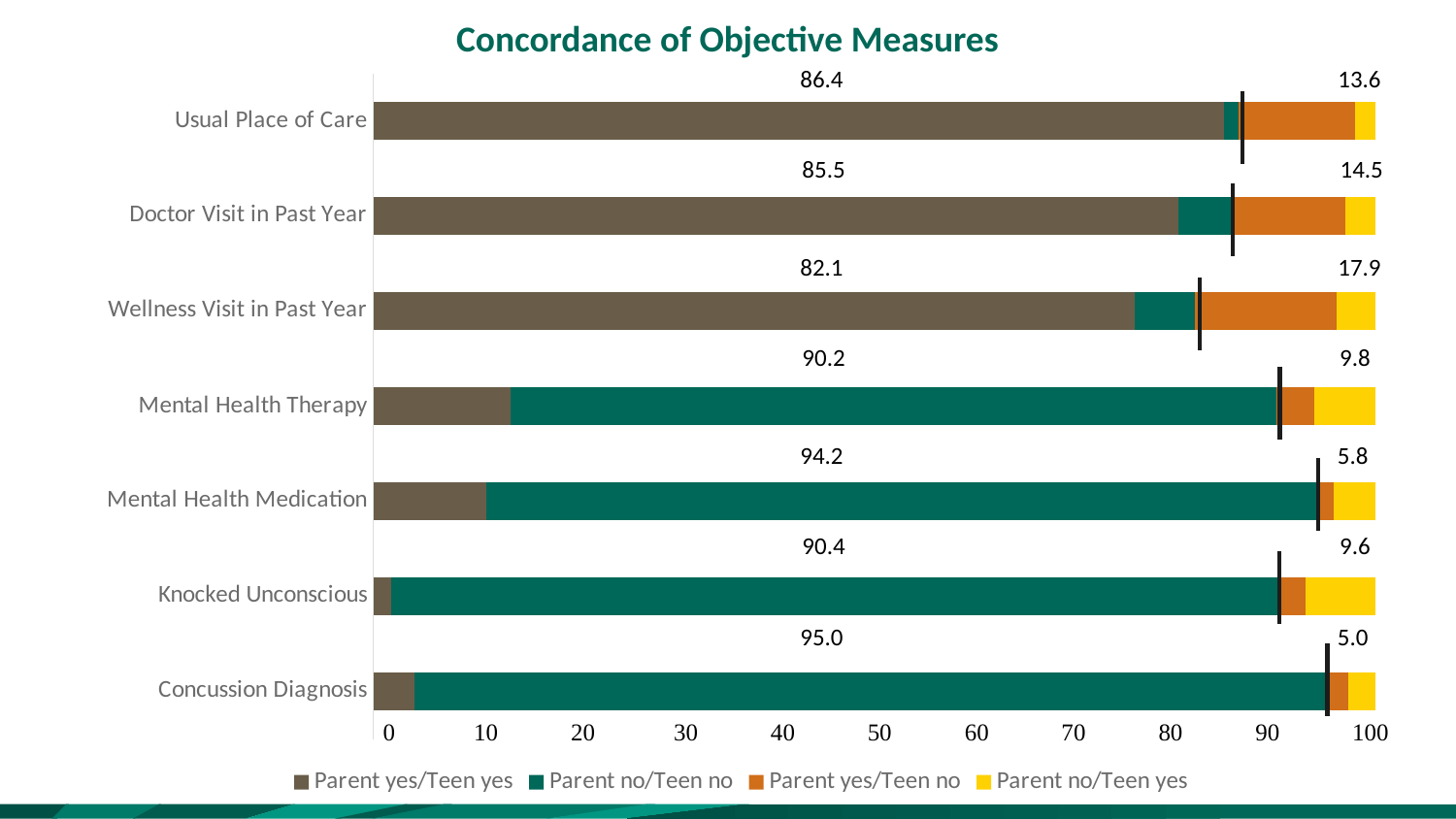

Concordance of Objective Measures
86.4
13.6

### Chart

| Category | Parent yes/Teen yes | Parent no/Teen no | Parent yes/Teen no | Parent no/Teen yes |
|---|---|---|---|---|
| Concussion Diagnosis | 4.1 | 90.9 | 2.3 | 2.7 |
| Knocked Unconscious | 1.8 | 88.6 | 2.6 | 7.0 |
| Mental Health Medication | 11.3 | 82.9 | 1.6 | 4.2 |
| Mental Health Therapy | 13.7 | 76.5 | 3.8 | 6.1 |
| Wellness Visit in Past Year | 76.0 | 6.1 | 14.1 | 3.9 |
| Doctor Visit in Past Year | 80.2 | 5.3 | 11.4 | 3.0 |
| Usual Place of Care | 85.0 | 1.4 | 11.6 | 2.1 |
85.5
14.5
82.1
17.9
90.2
9.8
94.2
5.8
90.4
9.6
95.0
5.0
0             10            20             30            40            50            60            70            80            90            100